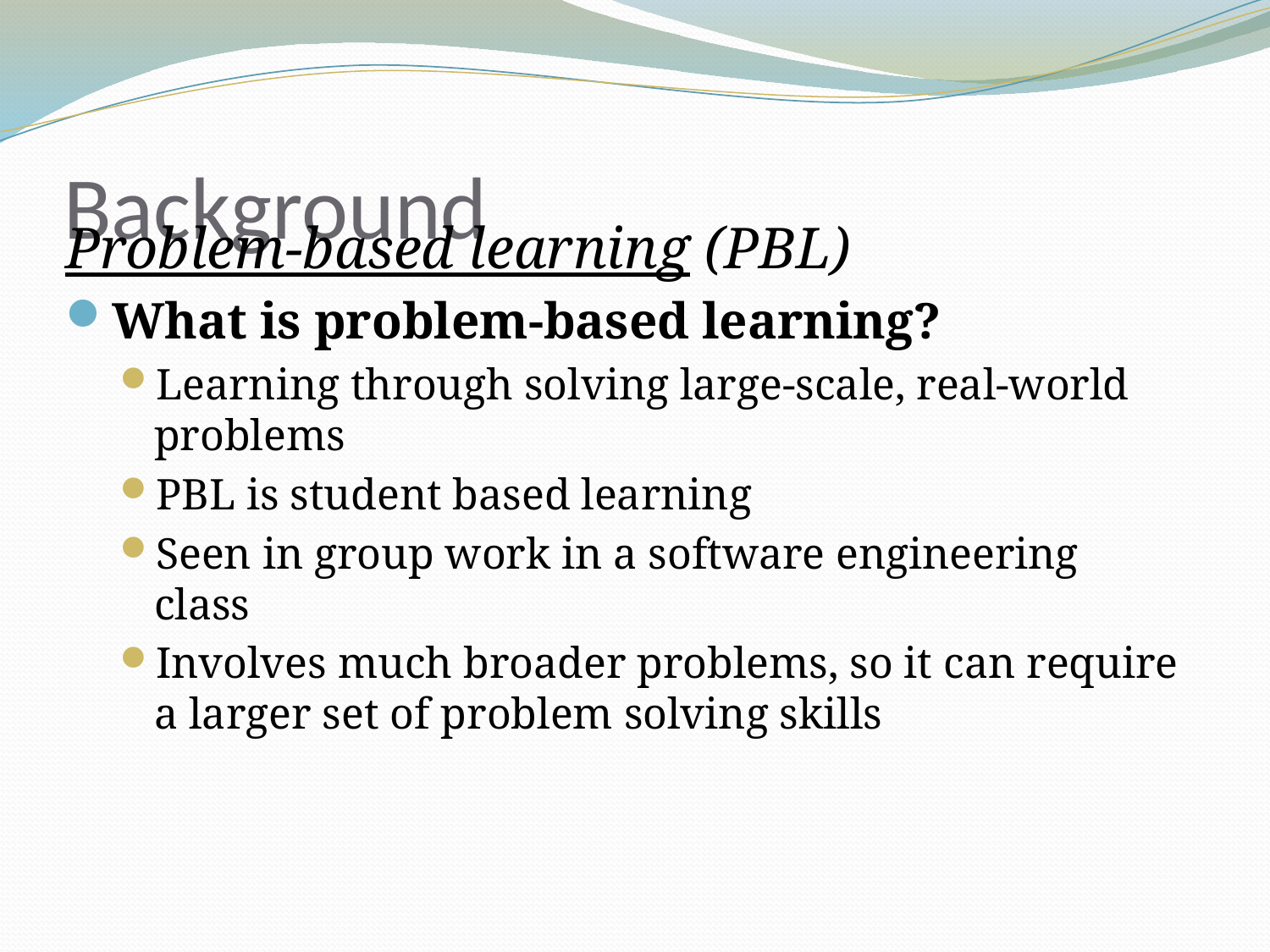

# Background
Problem-based learning (PBL)
What is problem-based learning?
Learning through solving large-scale, real-world problems
PBL is student based learning
Seen in group work in a software engineering class
Involves much broader problems, so it can require a larger set of problem solving skills